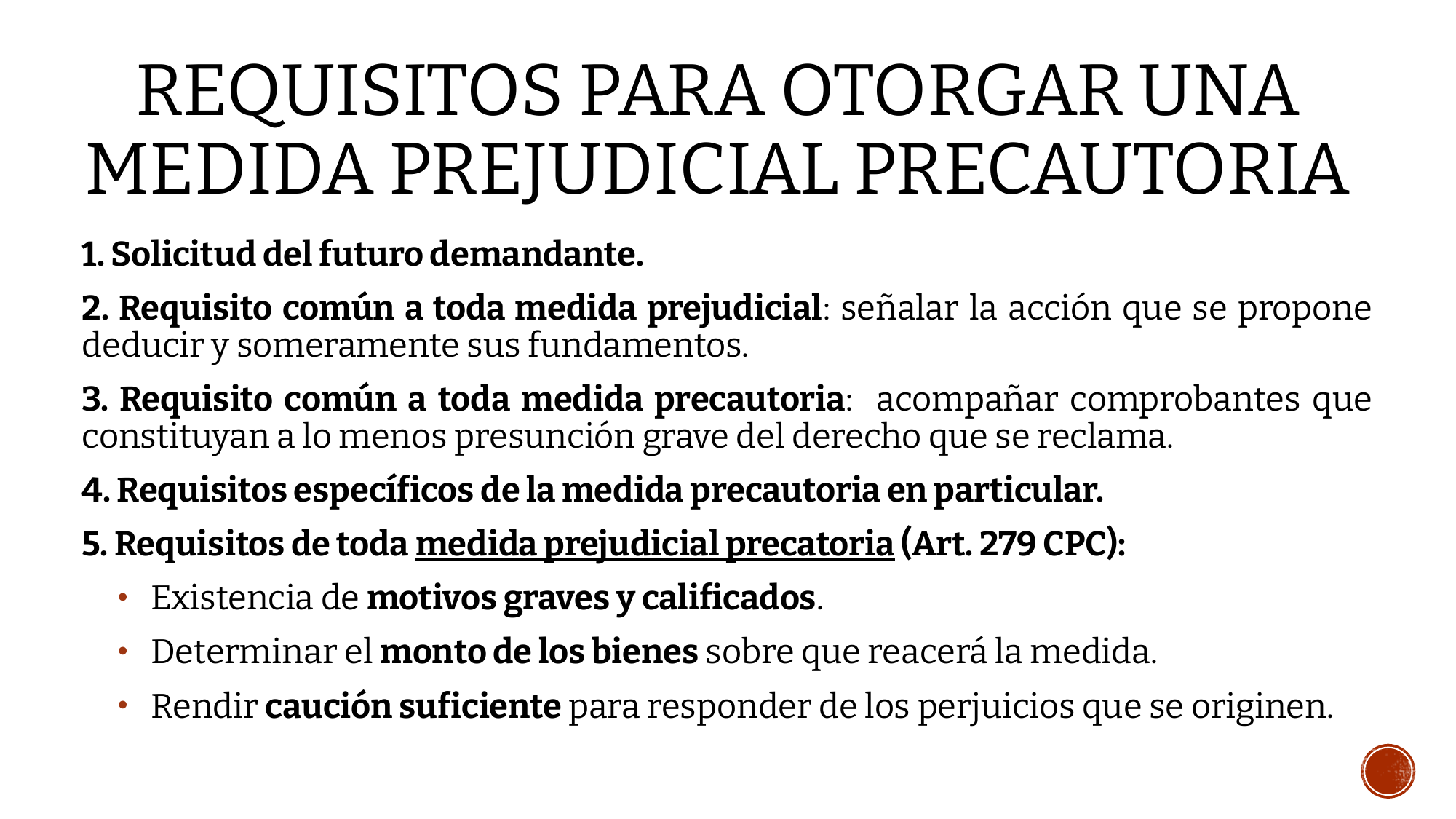

# Requisitos para otorgar una medida prejudicial precautoria
1. Solicitud del futuro demandante.
2. Requisito común a toda medida prejudicial: señalar la acción que se propone deducir y someramente sus fundamentos.
3. Requisito común a toda medida precautoria:  acompañar comprobantes que constituyan a lo menos presunción grave del derecho que se reclama.
4. Requisitos específicos de la medida precautoria en particular.
5. Requisitos de toda medida prejudicial precatoria (Art. 279 CPC):
   Existencia de motivos graves y calificados.
   Determinar el monto de los bienes sobre que reacerá la medida.
   Rendir caución suficiente para responder de los perjuicios que se originen.